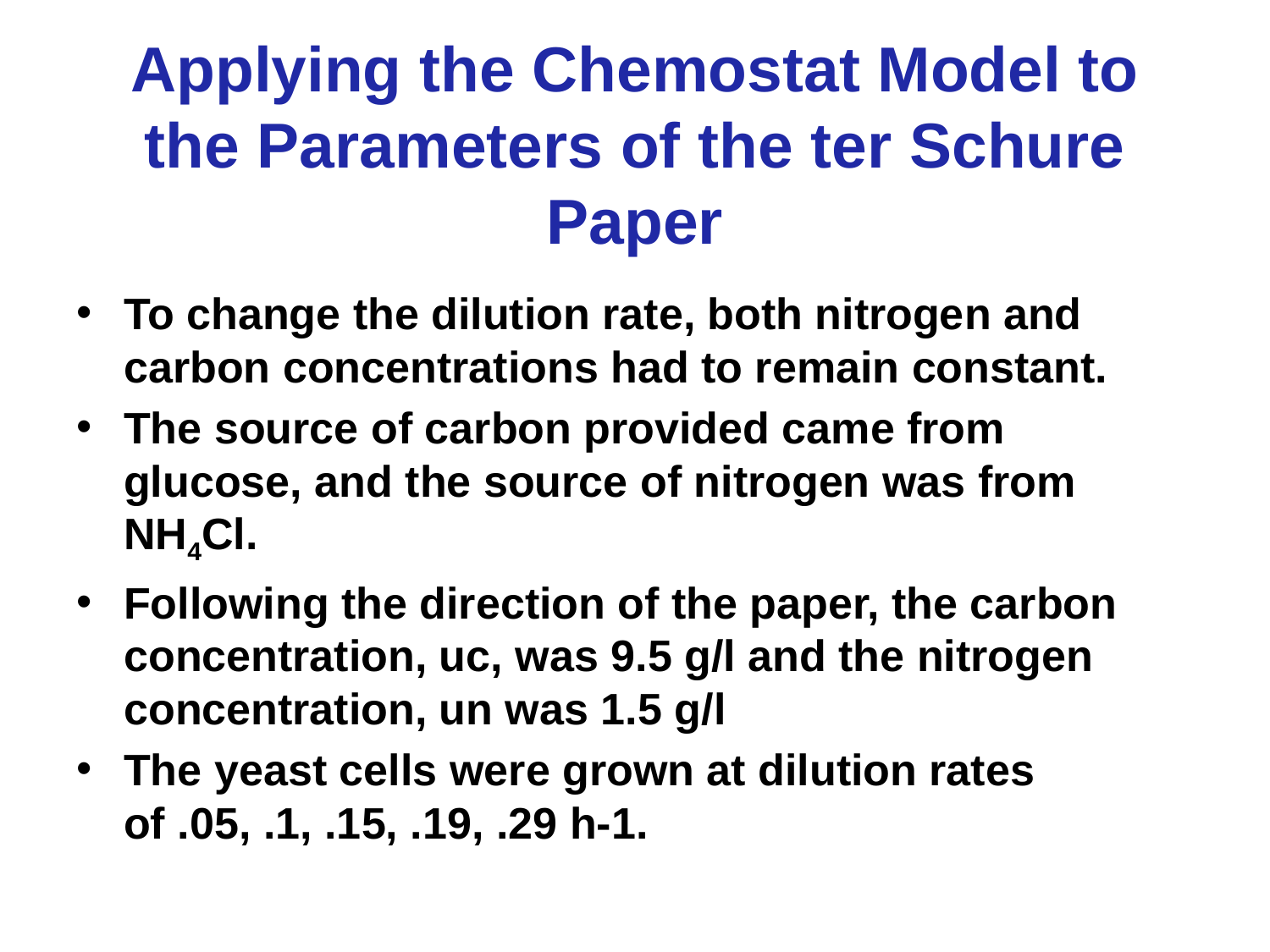

# Applying the Chemostat Model to the Parameters of the ter Schure Paper
To change the dilution rate, both nitrogen and carbon concentrations had to remain constant.
The source of carbon provided came from glucose, and the source of nitrogen was from NH4Cl.
Following the direction of the paper, the carbon concentration, uc, was 9.5 g/l and the nitrogen concentration, un was 1.5 g/l
The yeast cells were grown at dilution rates of .05, .1, .15, .19, .29 h-1.